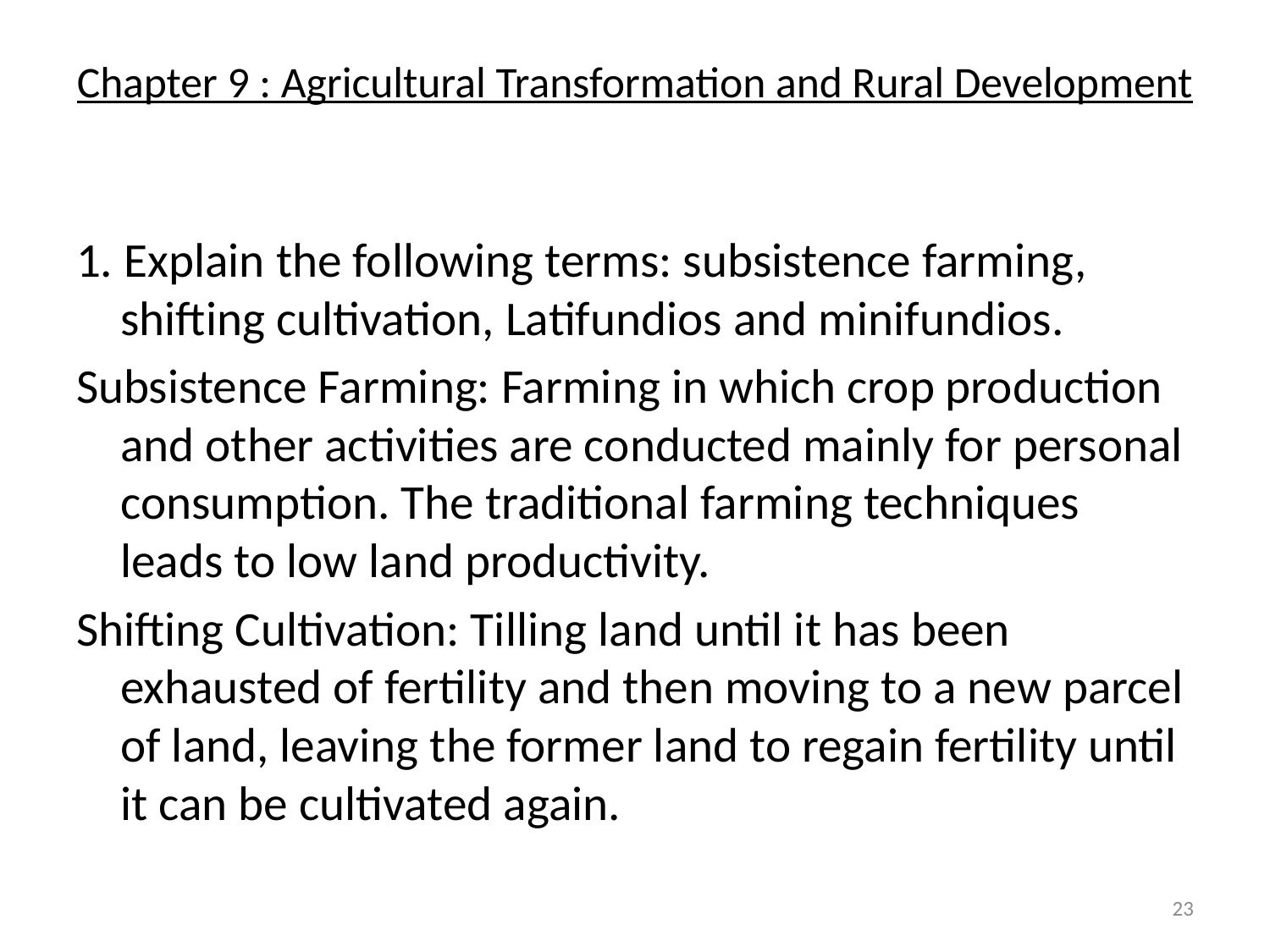

# Chapter 9 : Agricultural Transformation and Rural Development
1. Explain the following terms: subsistence farming, shifting cultivation, Latifundios and minifundios.
Subsistence Farming: Farming in which crop production and other activities are conducted mainly for personal consumption. The traditional farming techniques leads to low land productivity.
Shifting Cultivation: Tilling land until it has been exhausted of fertility and then moving to a new parcel of land, leaving the former land to regain fertility until it can be cultivated again.

23